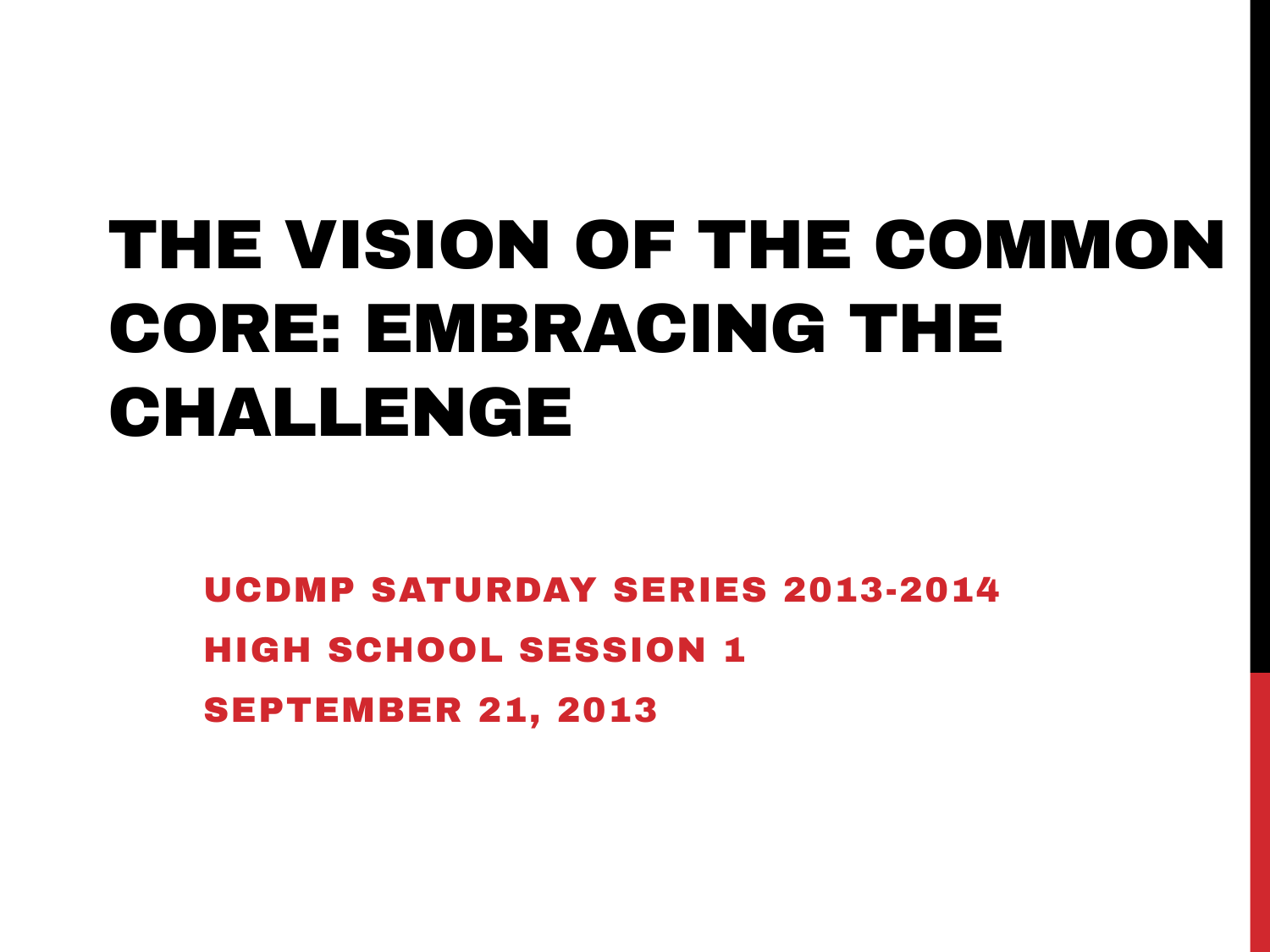

# The Vision of the Common Core: Embracing the Challenge
UCDMP Saturday Series 2013-2014
High school session 1
September 21, 2013